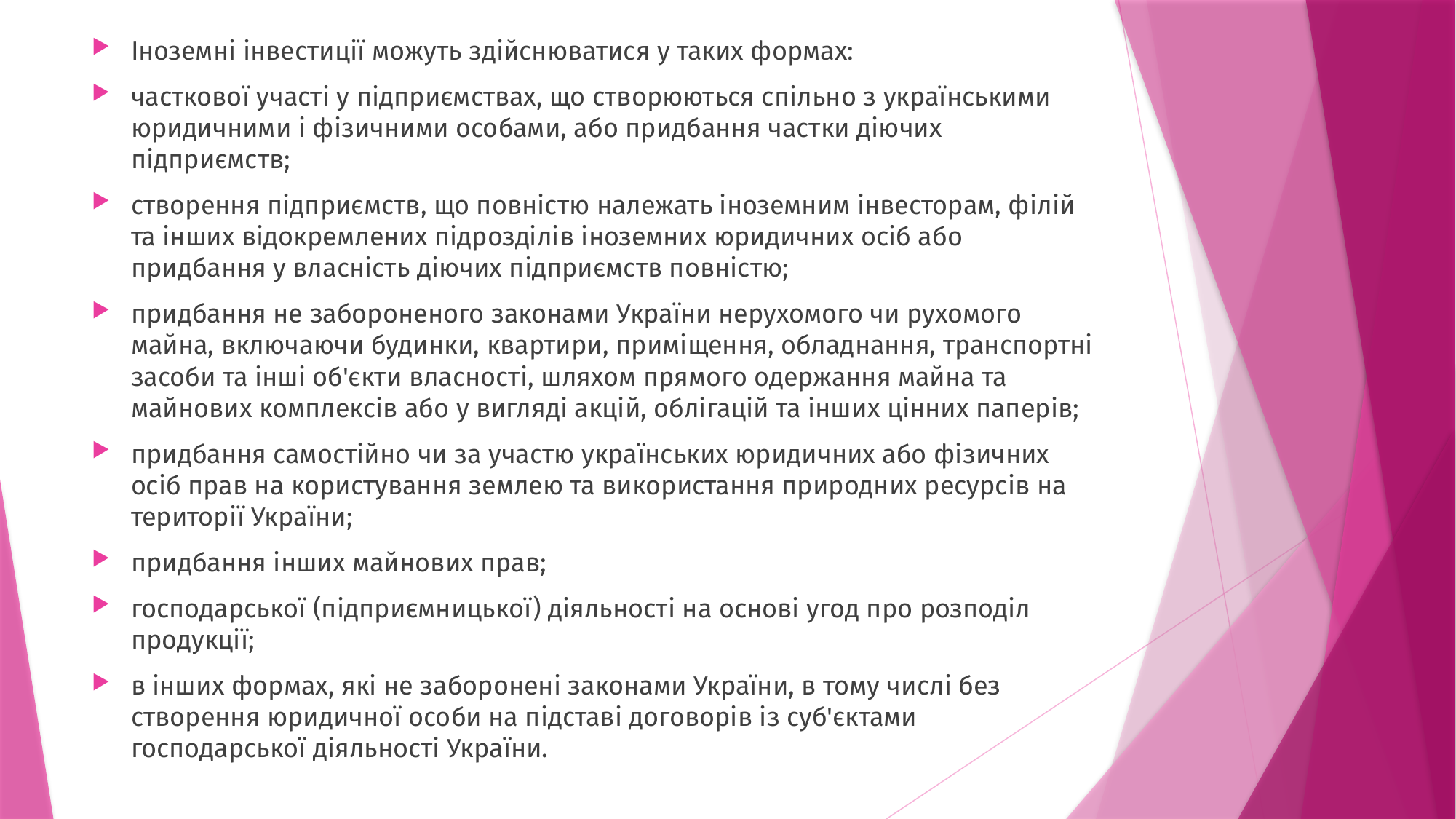

Іноземні інвестиції можуть здійснюватися у таких формах:
часткової участі у підприємствах, що створюються спільно з українськими юридичними і фізичними особами, або придбання частки діючих підприємств;
створення підприємств, що повністю належать іноземним інвесторам, філій та інших відокремлених підрозділів іноземних юридичних осіб або придбання у власність діючих підприємств повністю;
придбання не забороненого законами України нерухомого чи рухомого майна, включаючи будинки, квартири, приміщення, обладнання, транспортні засоби та інші об'єкти власності, шляхом прямого одержання майна та майнових комплексів або у вигляді акцій, облігацій та інших цінних паперів;
придбання самостійно чи за участю українських юридичних або фізичних осіб прав на користування землею та використання природних ресурсів на території України;
придбання інших майнових прав;
господарської (підприємницької) діяльності на основі угод про розподіл продукції;
в інших формах, які не заборонені законами України, в тому числі без створення юридичної особи на підставі договорів із суб'єктами господарської діяльності України.